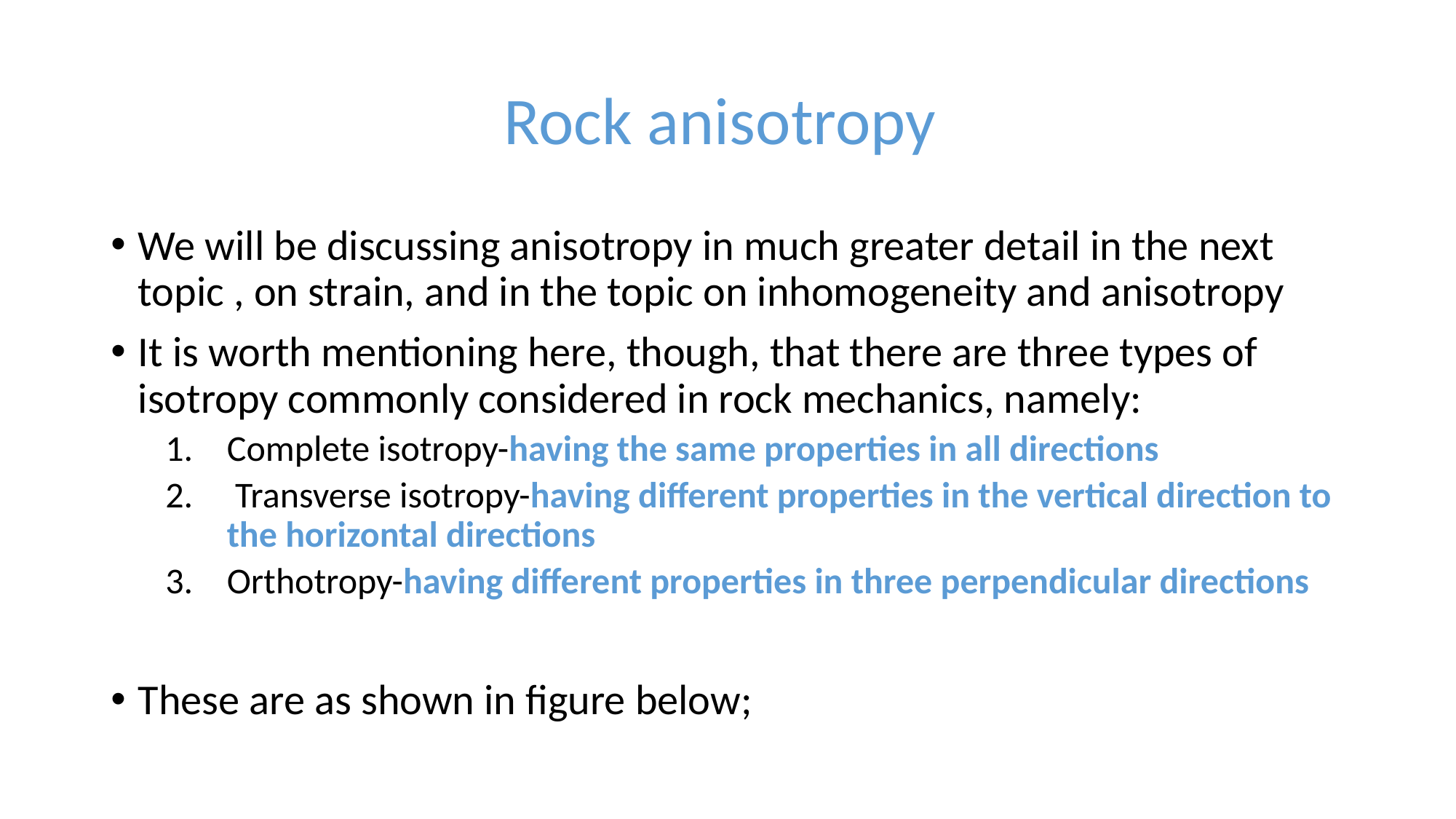

# Rock anisotropy
We will be discussing anisotropy in much greater detail in the next topic , on strain, and in the topic on inhomogeneity and anisotropy
It is worth mentioning here, though, that there are three types of isotropy commonly considered in rock mechanics, namely:
Complete isotropy-having the same properties in all directions
 Transverse isotropy-having different properties in the vertical direction to the horizontal directions
Orthotropy-having different properties in three perpendicular directions

These are as shown in figure below;